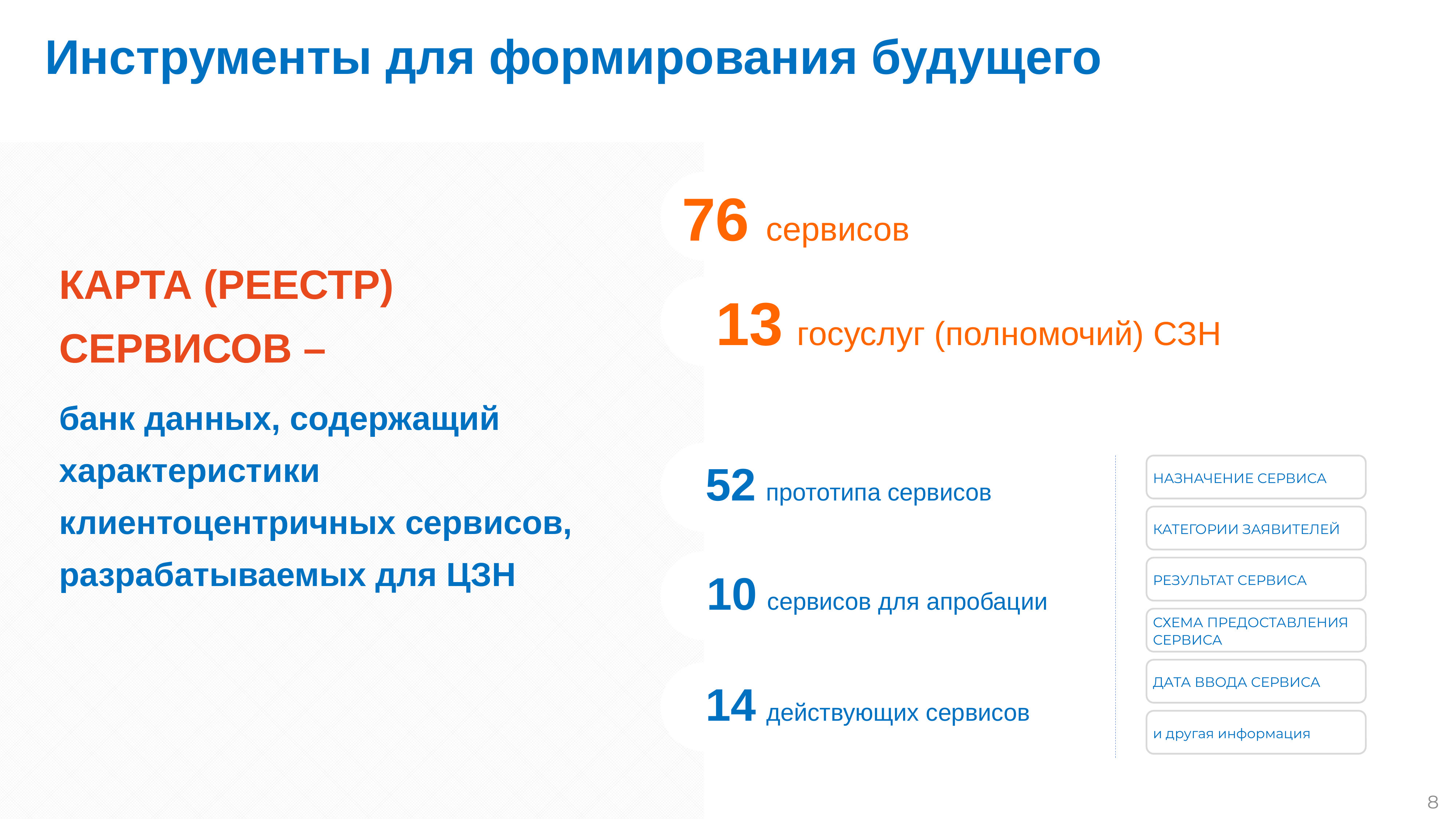

Инструменты для формирования будущего

76 сервисов
КАРТА (РЕЕСТР)
СЕРВИСОВ –
банк данных, содержащий характеристики клиентоцентричных сервисов, разрабатываемых для ЦЗН

13 госуслуг (полномочий) СЗН

52 прототипа сервисов
НАЗНАЧЕНИЕ СЕРВИСА
КАТЕГОРИИ ЗАЯВИТЕЛЕЙ

РЕЗУЛЬТАТ СЕРВИСА
10 сервисов для апробации
СХЕМА ПРЕДОСТАВЛЕНИЯ СЕРВИСА
ДАТА ВВОДА СЕРВИСА

14 действующих сервисов
и другая информация
8